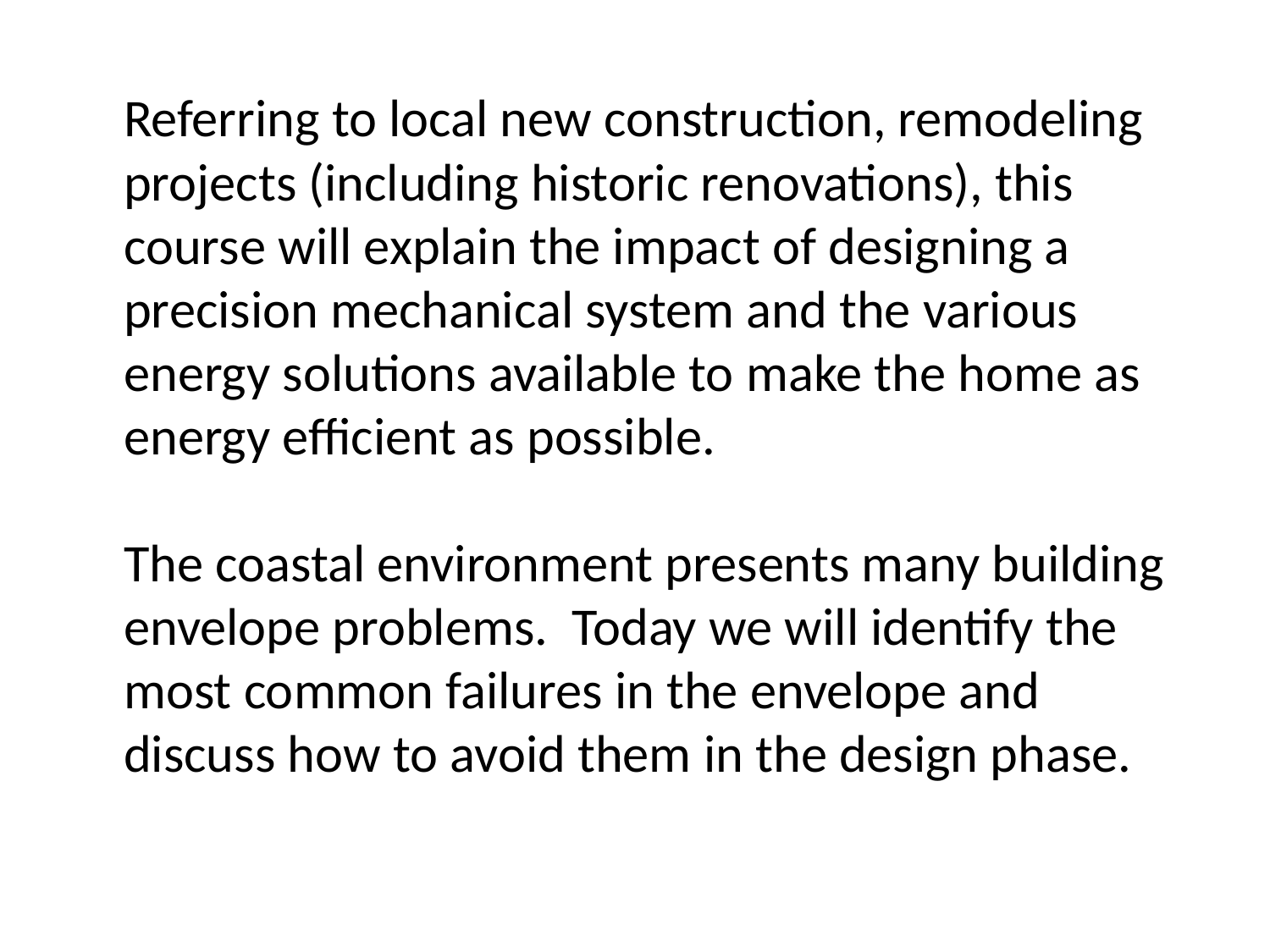

Referring to local new construction, remodeling projects (including historic renovations), this course will explain the impact of designing a precision mechanical system and the various energy solutions available to make the home as energy efficient as possible.
The coastal environment presents many building envelope problems.  Today we will identify the most common failures in the envelope and discuss how to avoid them in the design phase.